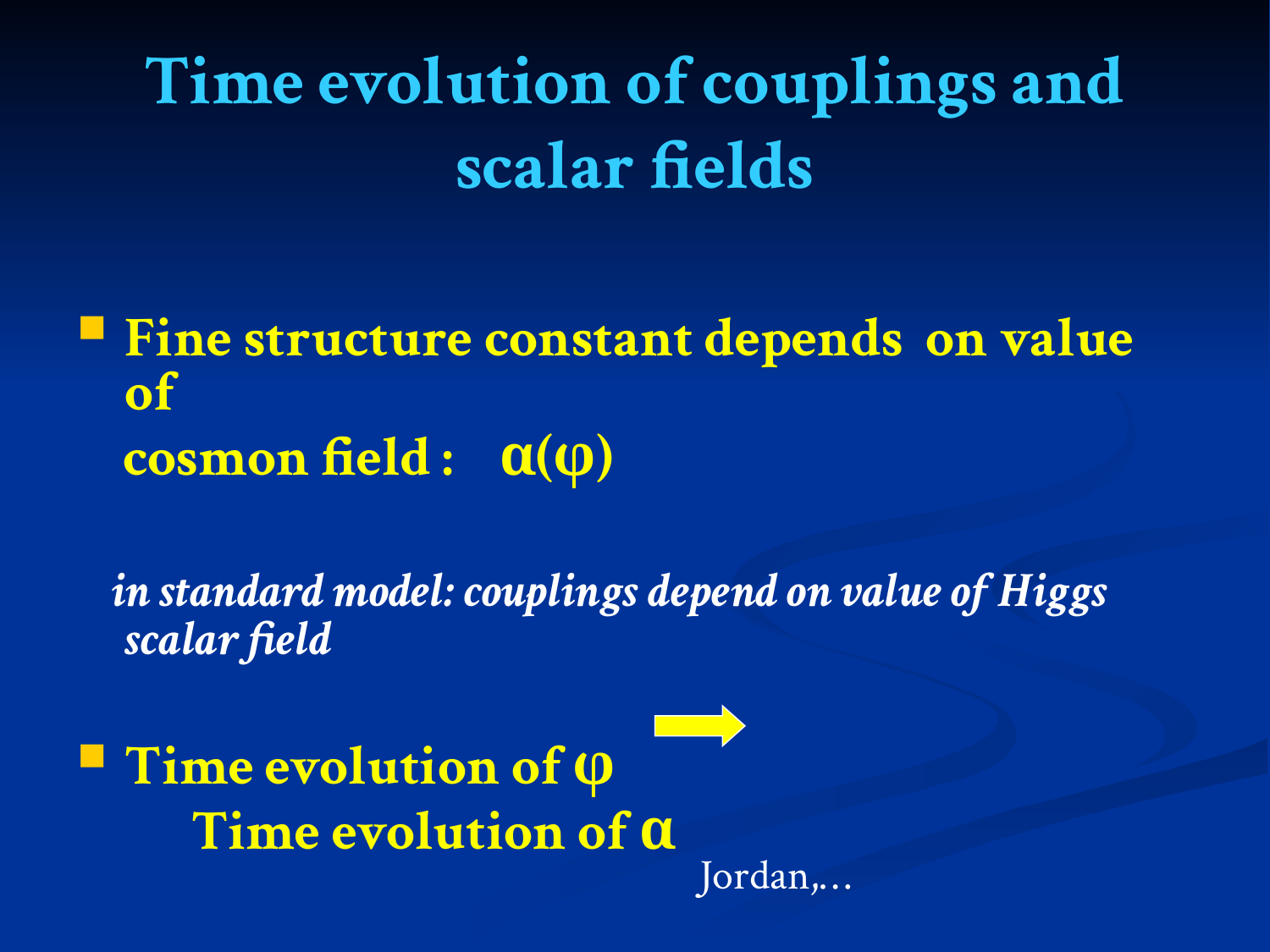

Time evolution of couplings and scalar fields
Fine structure constant depends  on value of
    cosmon field :    α(φ)

   in standard model: couplings depend on value of Higgs scalar field

Time evolution of φ
          Time evolution of α

Jordan,…